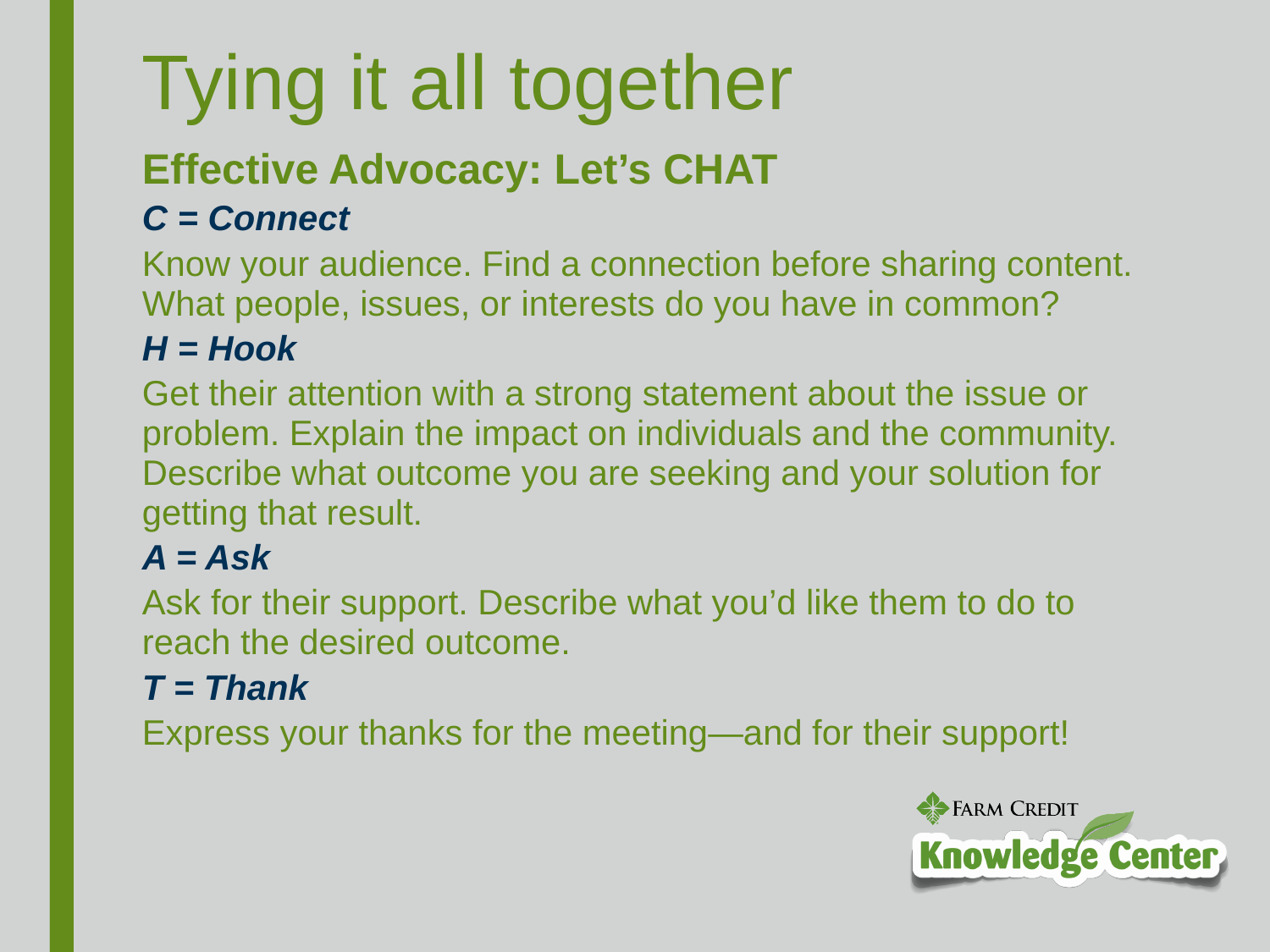

# Tying it all together
Effective Advocacy: Let’s CHAT
C = Connect
Know your audience. Find a connection before sharing content. What people, issues, or interests do you have in common?
H = Hook
Get their attention with a strong statement about the issue or problem. Explain the impact on individuals and the community. Describe what outcome you are seeking and your solution for getting that result.
A = Ask
Ask for their support. Describe what you’d like them to do to reach the desired outcome.
T = Thank
Express your thanks for the meeting—and for their support!